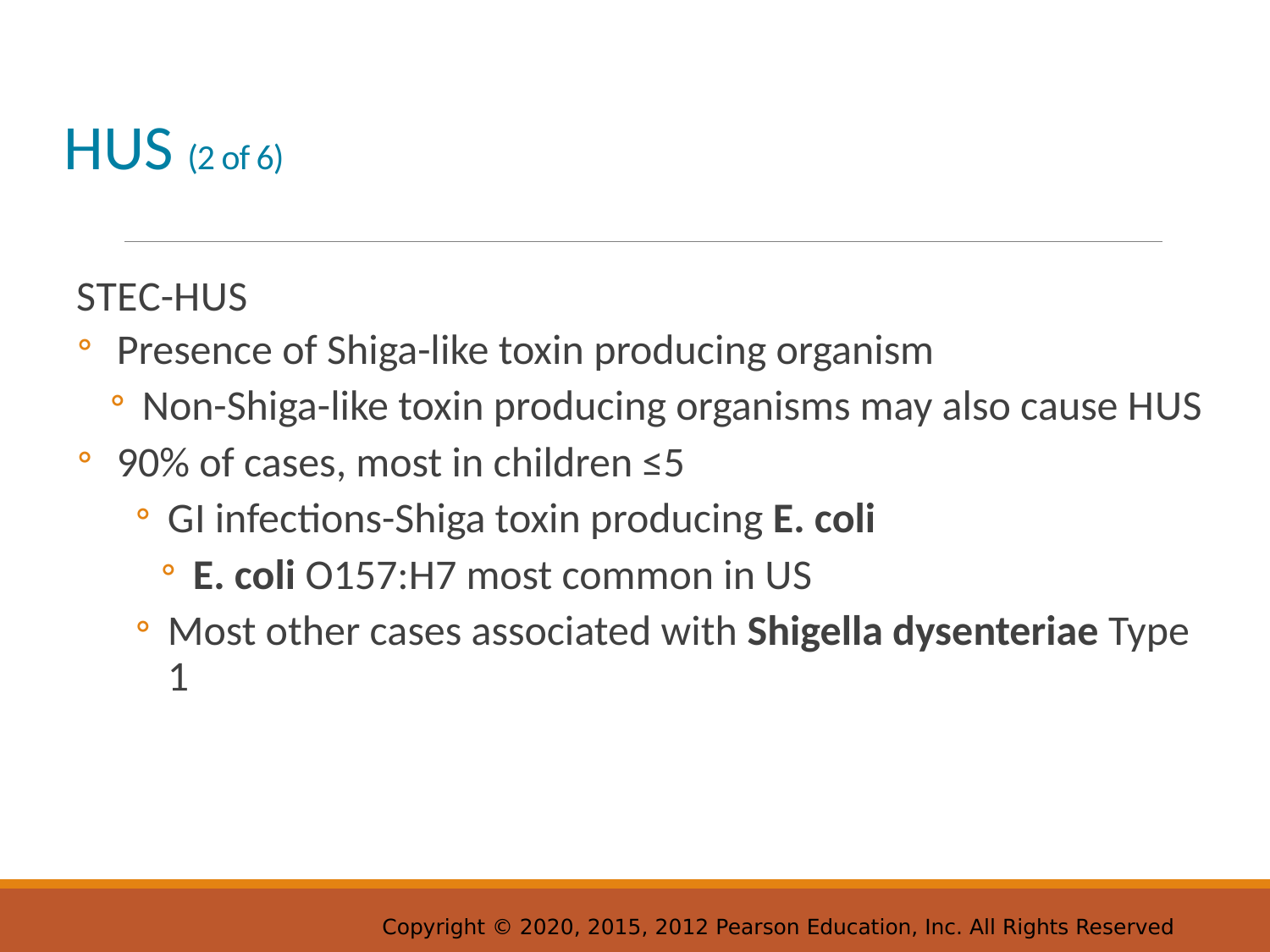

# H U S (2 of 6)
S T E C-H U S
Presence of Shiga-like toxin producing organism
Non-Shiga-like toxin producing organisms may also cause H U S
90% of cases, most in children ≤5
G I infections-Shiga toxin producing E. coli
E. coli O157:H7 most common in U S
Most other cases associated with Shigella dysenteriae Type 1